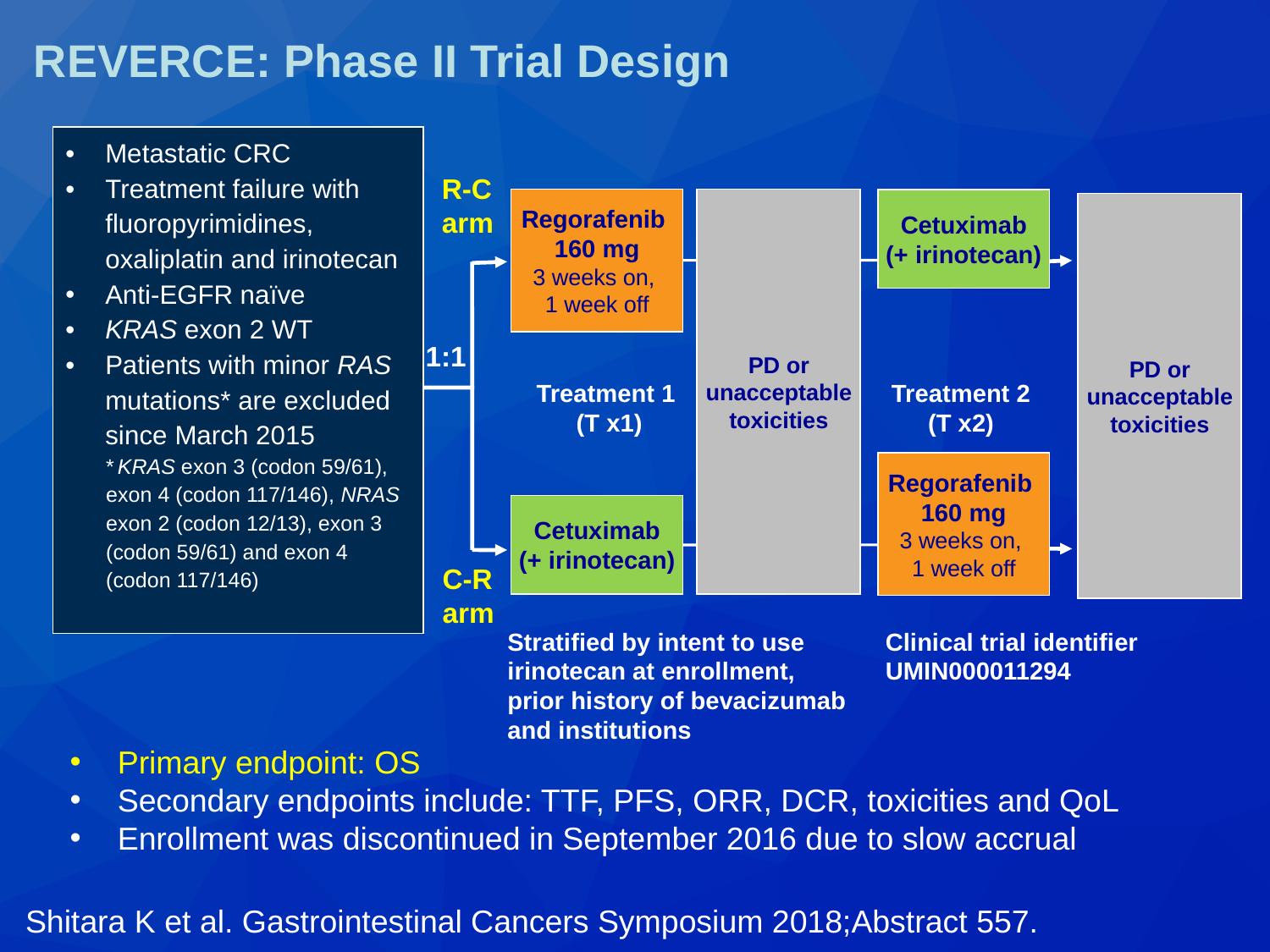

# REVERCE: Phase II Trial Design
| Metastatic CRC Treatment failure with fluoropyrimidines, oxaliplatin and irinotecan Anti-EGFR naïve KRAS exon 2 WT Patients with minor RAS mutations\* are excluded since March 2015 \* KRAS exon 3 (codon 59/61), exon 4 (codon 117/146), NRAS exon 2 (codon 12/13), exon 3 (codon 59/61) and exon 4 (codon 117/146) |
| --- |
R-C
arm
Regorafenib
160 mg
3 weeks on,
1 week off
PD or unacceptable toxicities
Cetuximab
(+ irinotecan)
PD or unacceptable toxicities

1:1
Treatment 1
 (T x1)
Treatment 2 (T x2)

Regorafenib
160 mg
3 weeks on,
1 week off
Cetuximab
(+ irinotecan)

C-R
arm
Stratified by intent to use irinotecan at enrollment, prior history of bevacizumab and institutions
Clinical trial identifier UMIN000011294
Primary endpoint: OS
Secondary endpoints include: TTF, PFS, ORR, DCR, toxicities and QoL
Enrollment was discontinued in September 2016 due to slow accrual
Shitara K et al. Gastrointestinal Cancers Symposium 2018;Abstract 557.